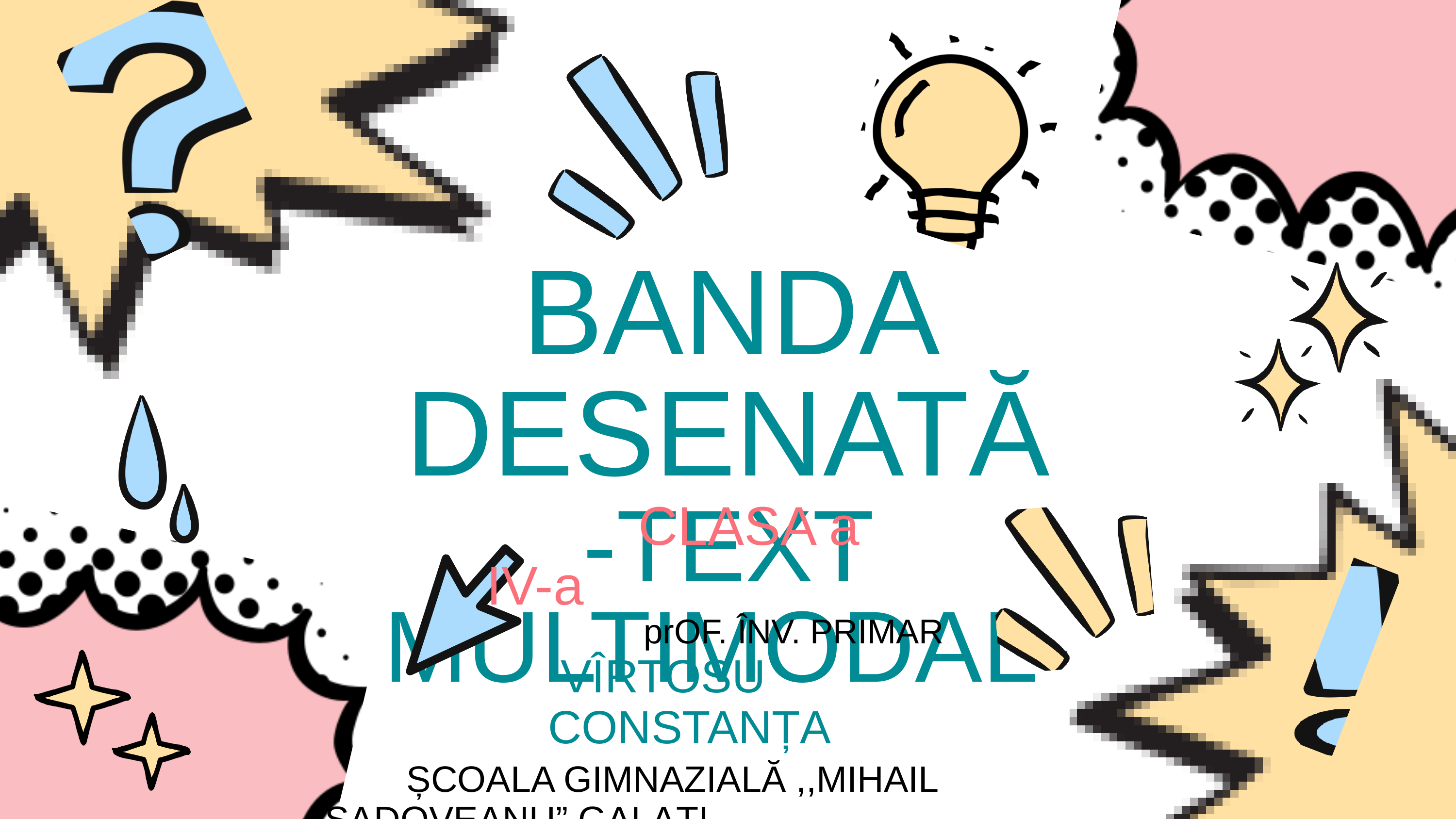

BANDA DESENATĂ
-TEXT MULTIMODAL-

          CLASA a IV-a

          prOF. ÎNV. PRIMAR
 VÎRTOSU CONSTANȚA

        ȘCOALA GIMNAZIALĂ ,,MIHAIL SADOVEANU” GALAȚI